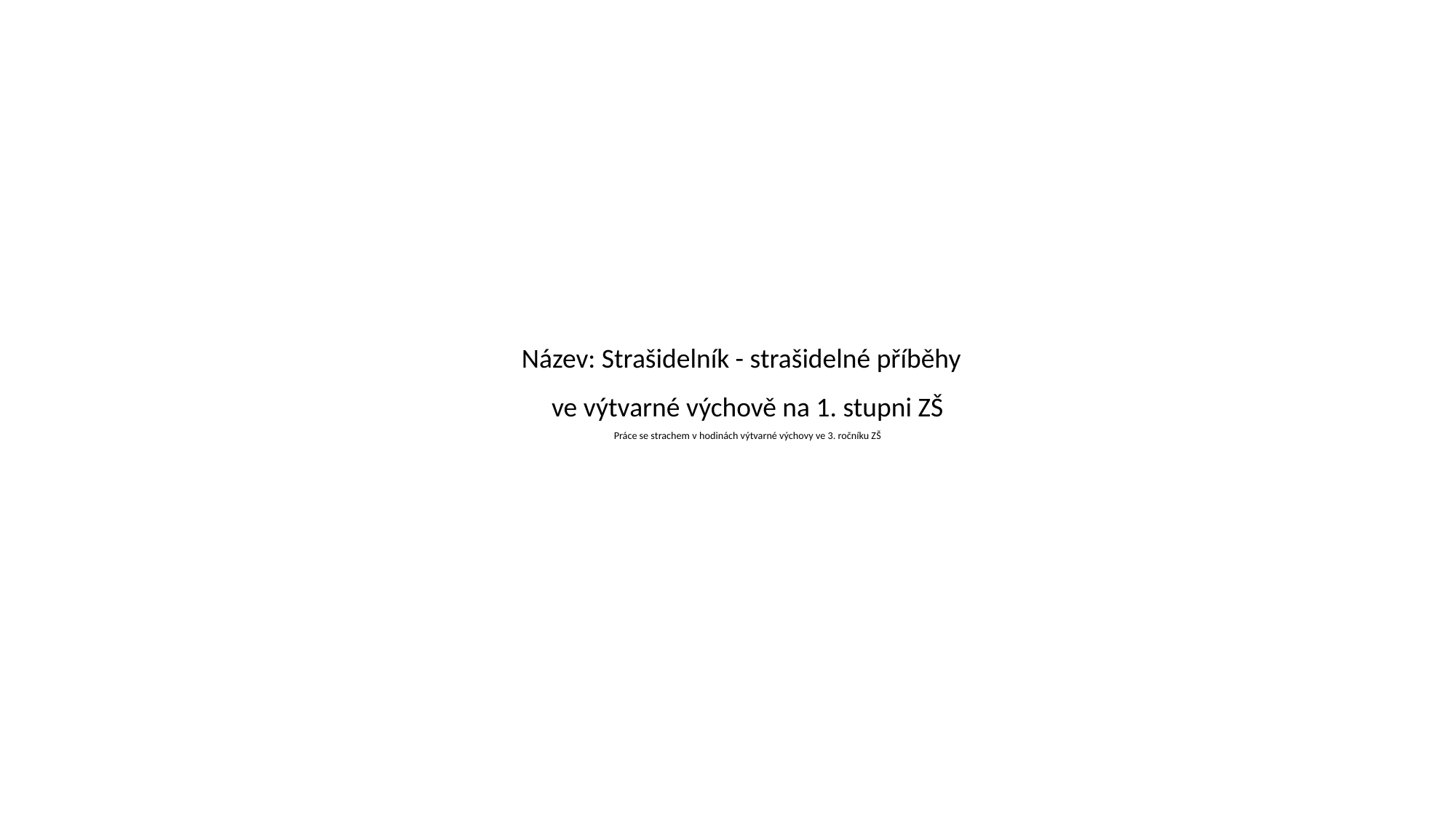

# Název: Strašidelník - strašidelné příběhy ve výtvarné výchově na 1. stupni ZŠ Práce se strachem v hodinách výtvarné výchovy ve 3. ročníku ZŠ